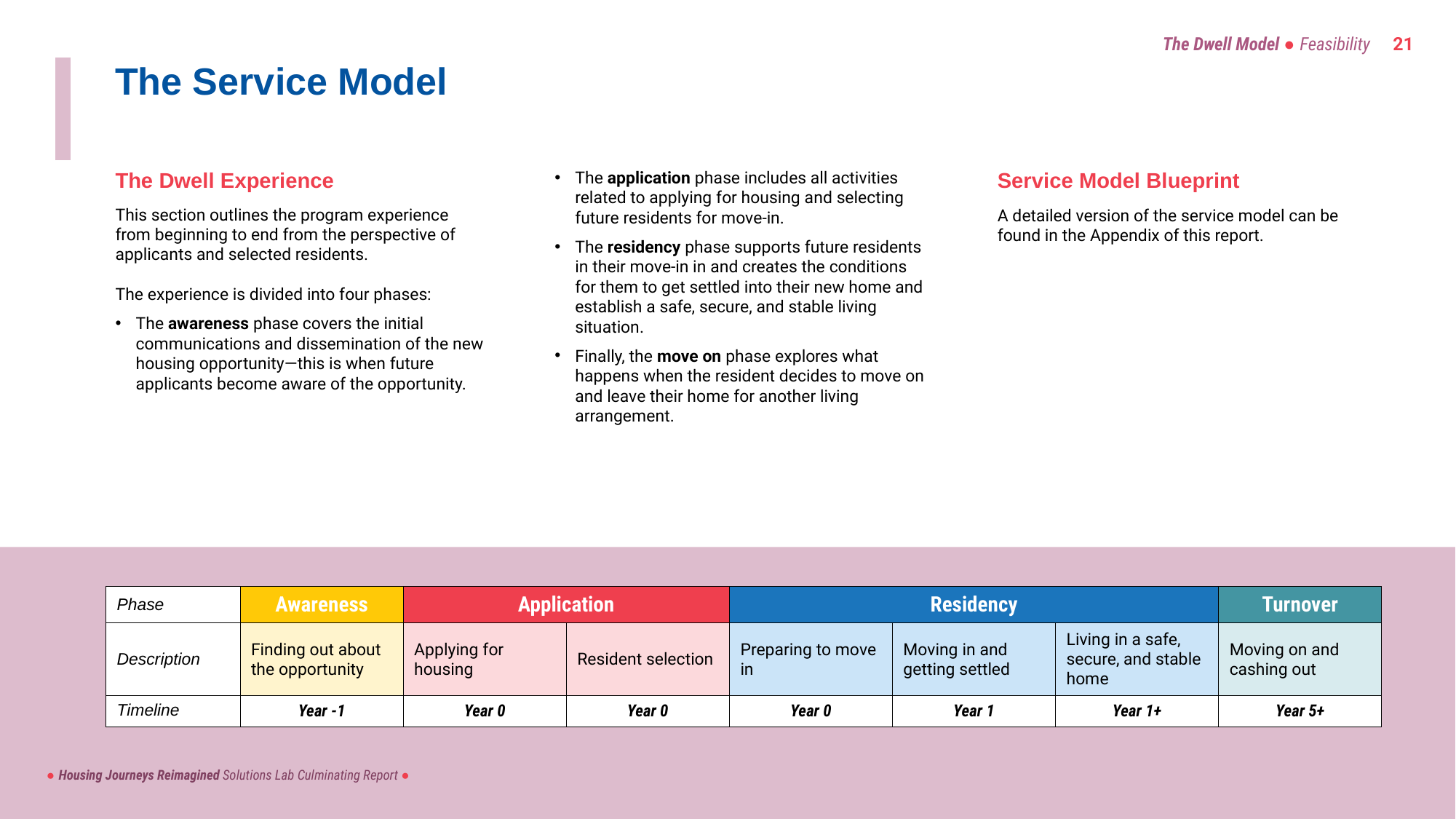

The Dwell Model ● Feasibility
21
The Service Model
The Dwell Experience
The application phase includes all activities related to applying for housing and selecting future residents for move-in.
The residency phase supports future residents in their move-in in and creates the conditions for them to get settled into their new home and establish a safe, secure, and stable living situation.
Finally, the move on phase explores what happens when the resident decides to move on and leave their home for another living arrangement.
Service Model Blueprint
This section outlines the program experience from beginning to end from the perspective of applicants and selected residents.

The experience is divided into four phases:
The awareness phase covers the initial communications and dissemination of the new housing opportunity—this is when future applicants become aware of the opportunity.
A detailed version of the service model can be found in the Appendix of this report.

| Phase | Awareness | Application |  | Residency |  |  | Turnover |
| --- | --- | --- | --- | --- | --- | --- | --- |
| Description | Finding out about the opportunity | Applying for housing | Resident selection | Preparing to move in | Moving in and getting settled | Living in a safe, secure, and stable home | Moving on and cashing out |
| Timeline | Year -1 | Year 0 | Year 0 | Year 0 | Year 1 | Year 1+ | Year 5+ |
● Housing Journeys Reimagined Solutions Lab Culminating Report ●